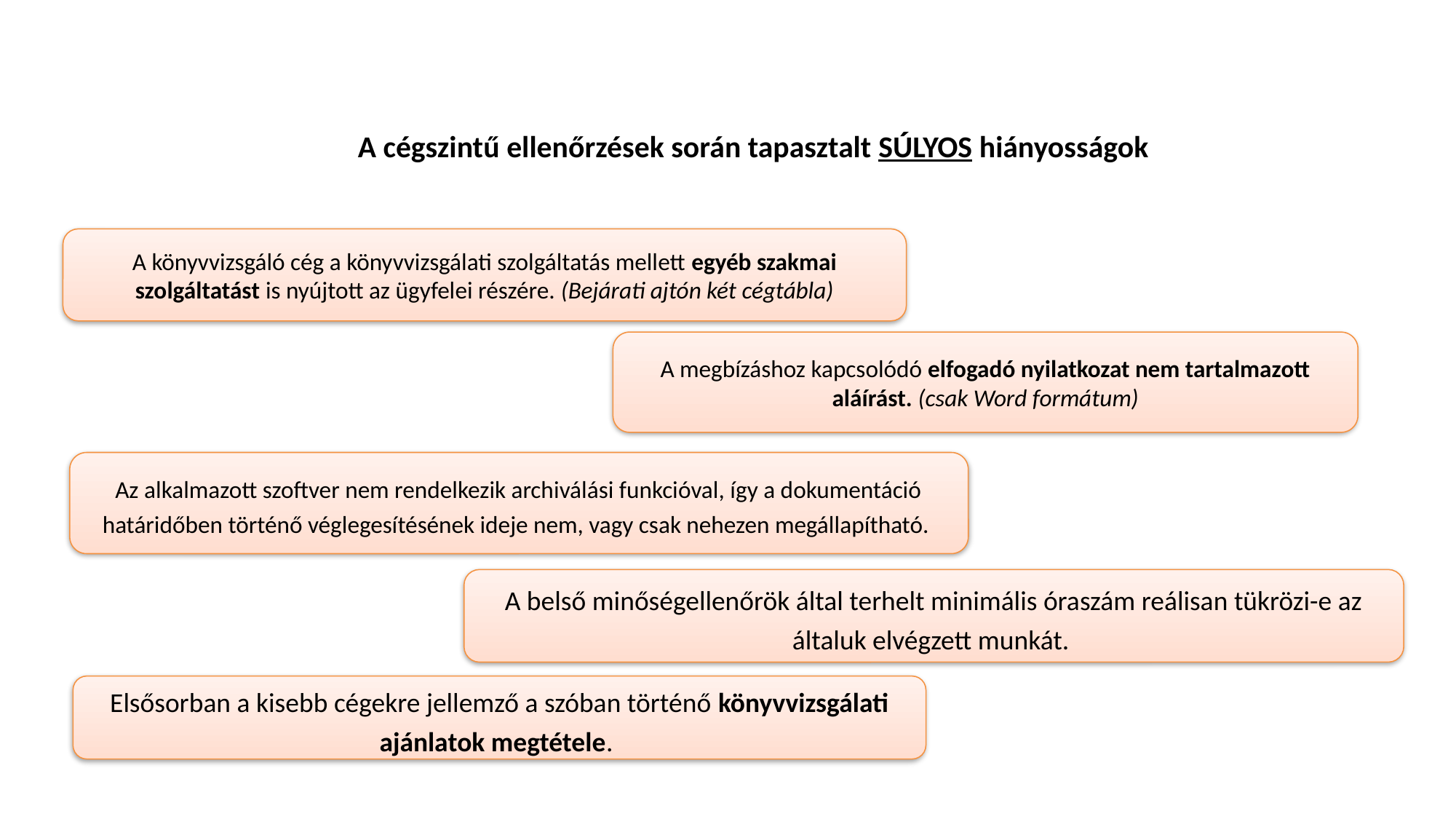

# A cégszintű ellenőrzések során tapasztalt SÚLYOS hiányosságok
A könyvvizsgáló cég a könyvvizsgálati szolgáltatás mellett egyéb szakmai szolgáltatást is nyújtott az ügyfelei részére. (Bejárati ajtón két cégtábla)
A megbízáshoz kapcsolódó elfogadó nyilatkozat nem tartalmazott aláírást. (csak Word formátum)
Az alkalmazott szoftver nem rendelkezik archiválási funkcióval, így a dokumentáció határidőben történő véglegesítésének ideje nem, vagy csak nehezen megállapítható.
A belső minőségellenőrök által terhelt minimális óraszám reálisan tükrözi-e az általuk elvégzett munkát.
Elsősorban a kisebb cégekre jellemző a szóban történő könyvvizsgálati ajánlatok megtétele.